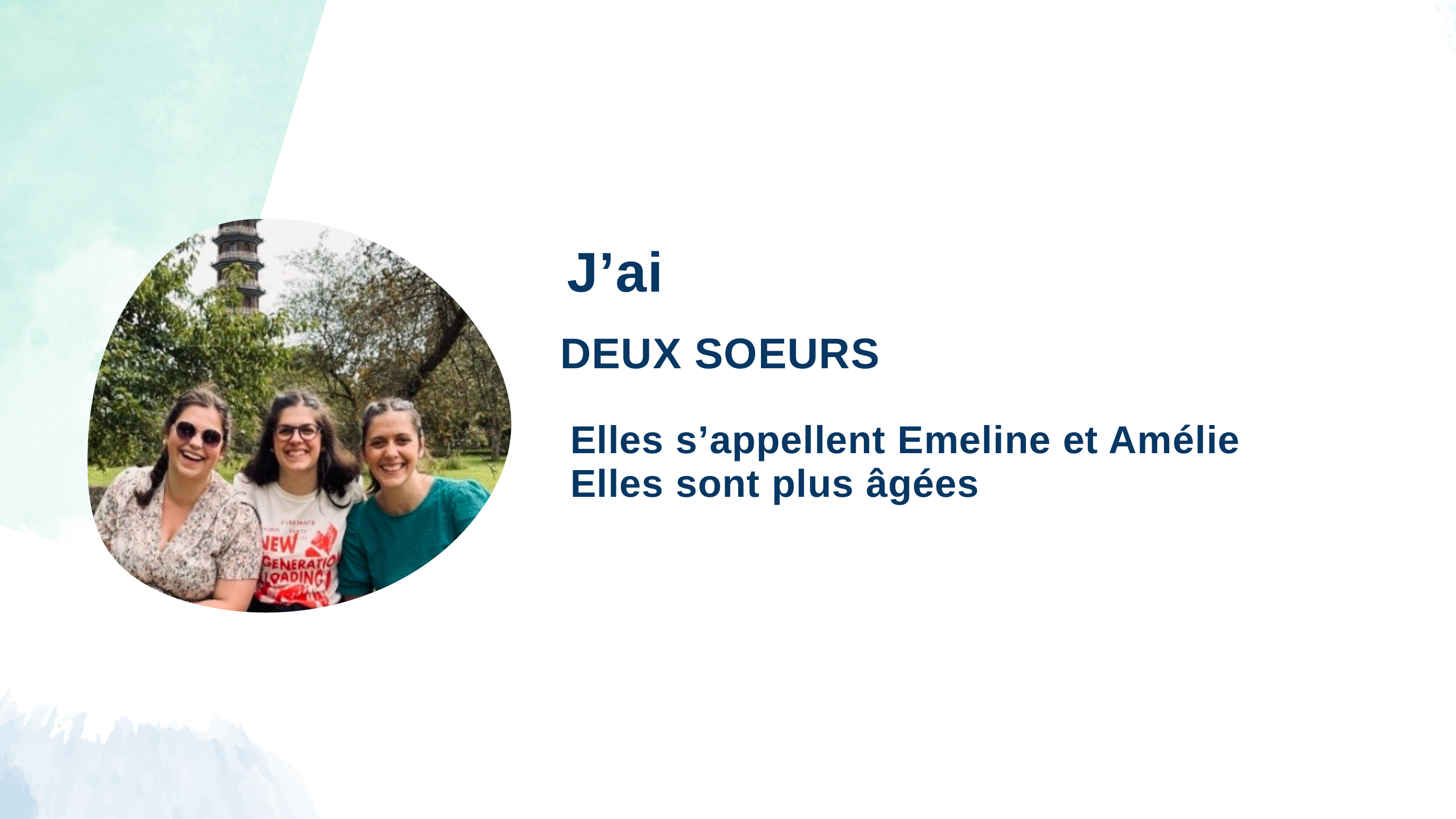

J’ai
DEUX SOEURS
Elles s’appellent Emeline et Amélie
Elles sont plus âgées